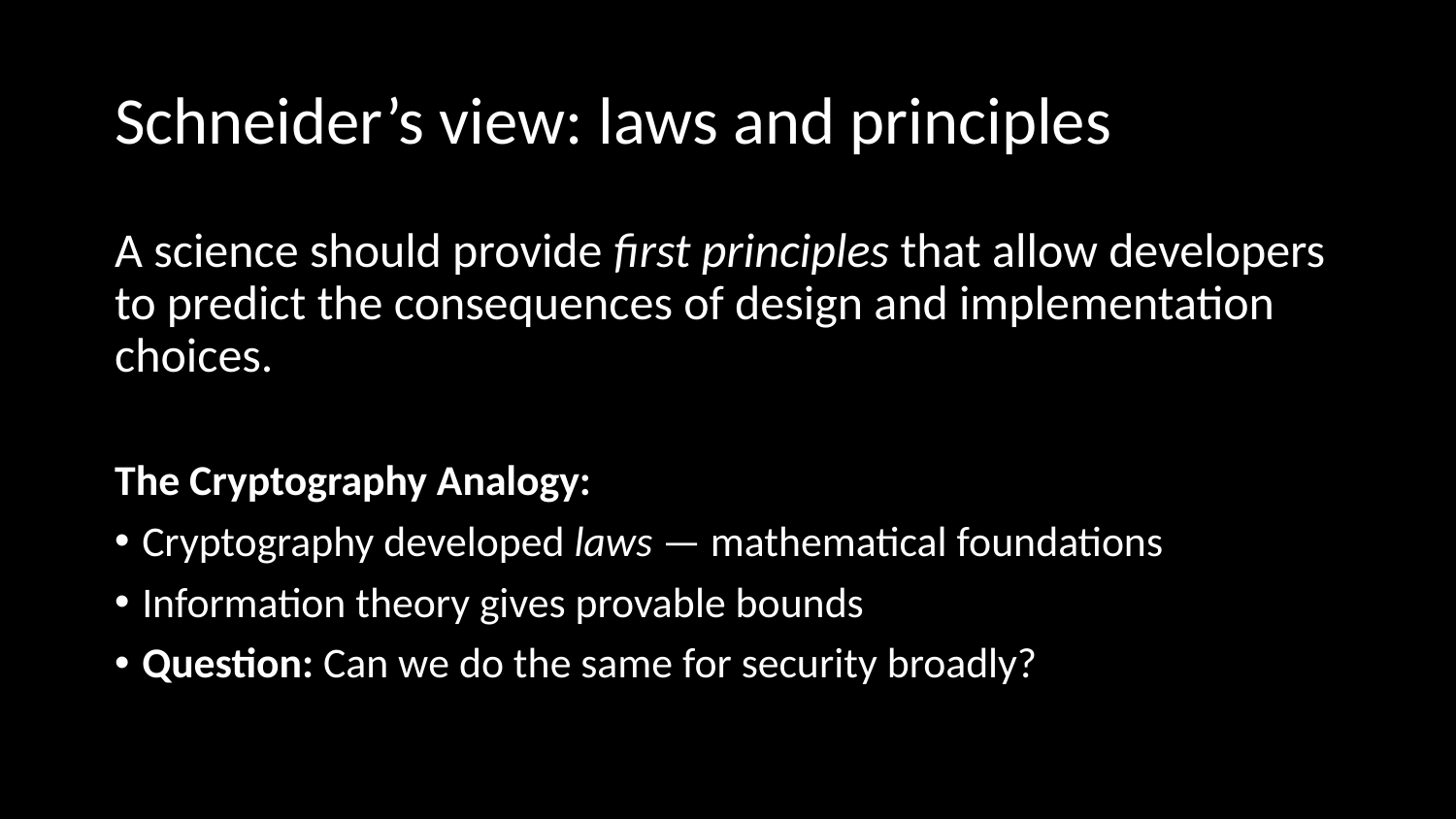

# Schneider’s view: laws and principles
A science should provide first principles that allow developers to predict the consequences of design and implementation choices.

The Cryptography Analogy:
Cryptography developed laws — mathematical foundations
Information theory gives provable bounds
Question: Can we do the same for security broadly?